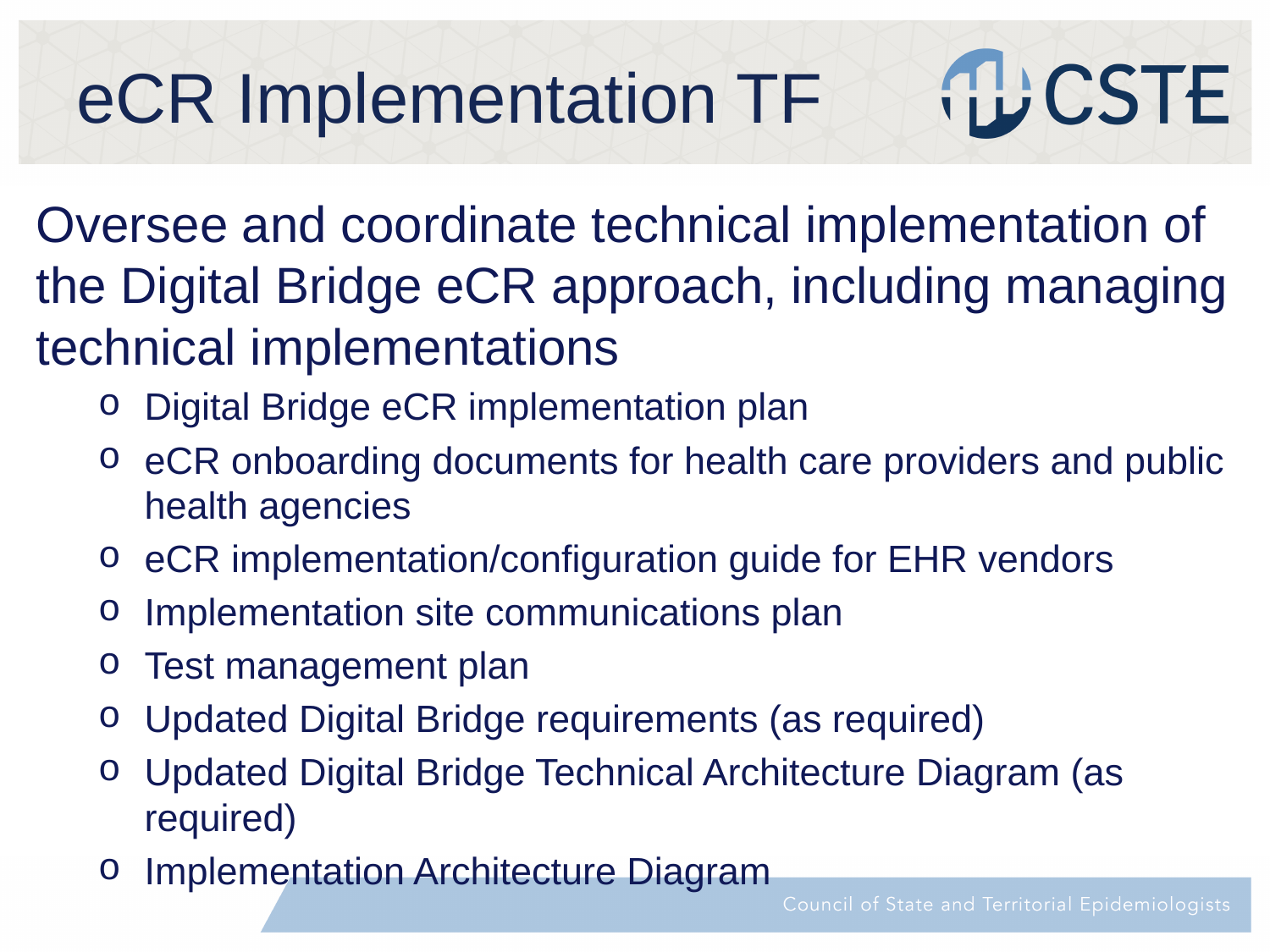

# eCR Implementation TF
Oversee and coordinate technical implementation of the Digital Bridge eCR approach, including managing technical implementations
Digital Bridge eCR implementation plan
eCR onboarding documents for health care providers and public health agencies
eCR implementation/configuration guide for EHR vendors
Implementation site communications plan
Test management plan
Updated Digital Bridge requirements (as required)
Updated Digital Bridge Technical Architecture Diagram (as required)
Implementation Architecture Diagram